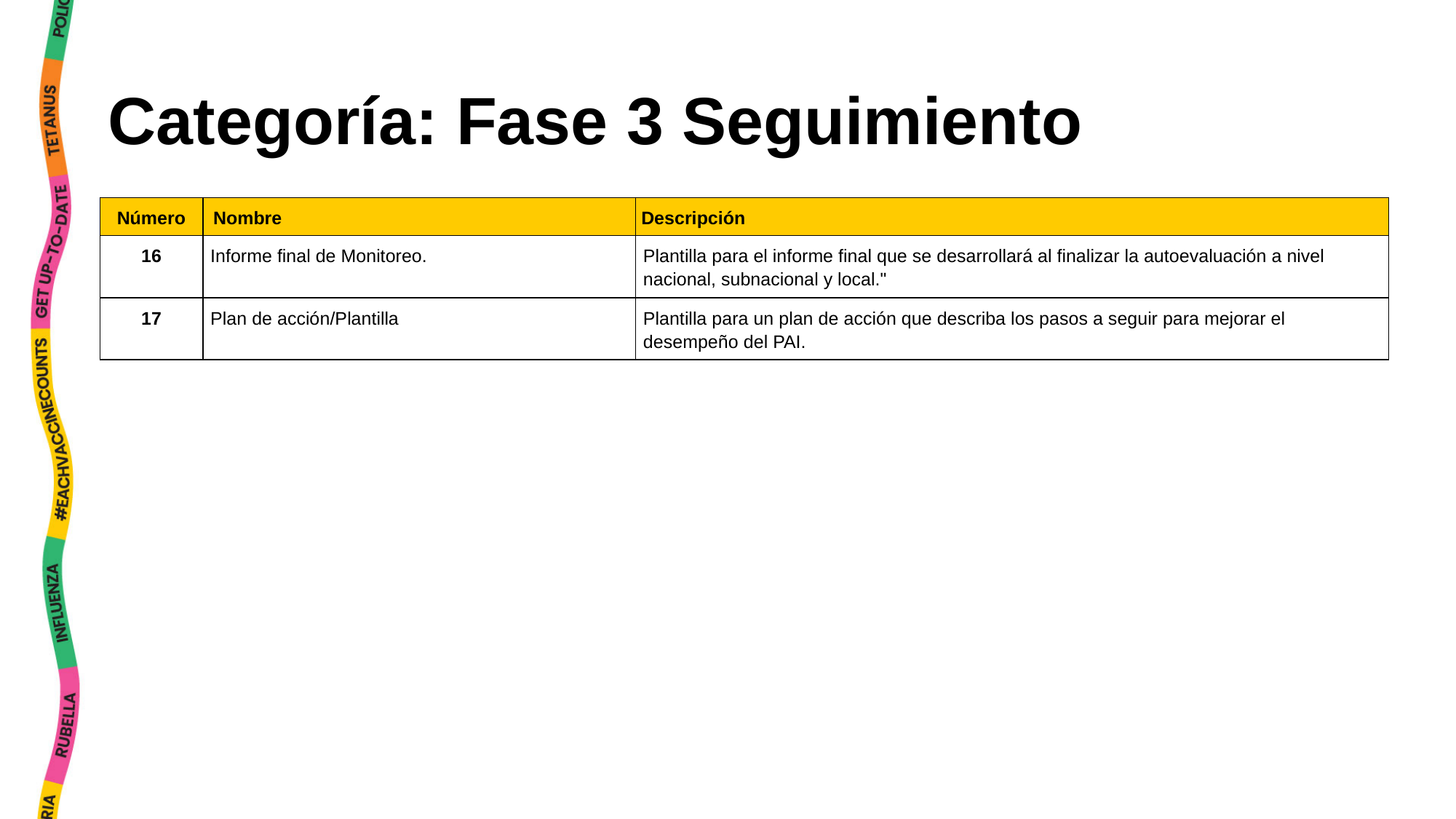

# Categoría: Fase 3 Seguimiento
| Número | Nombre | Descripción |
| --- | --- | --- |
| 16 | Informe final de Monitoreo. | Plantilla para el informe final que se desarrollará al finalizar la autoevaluación a nivel nacional, subnacional y local." |
| 17 | Plan de acción/Plantilla | Plantilla para un plan de acción que describa los pasos a seguir para mejorar el desempeño del PAI. |